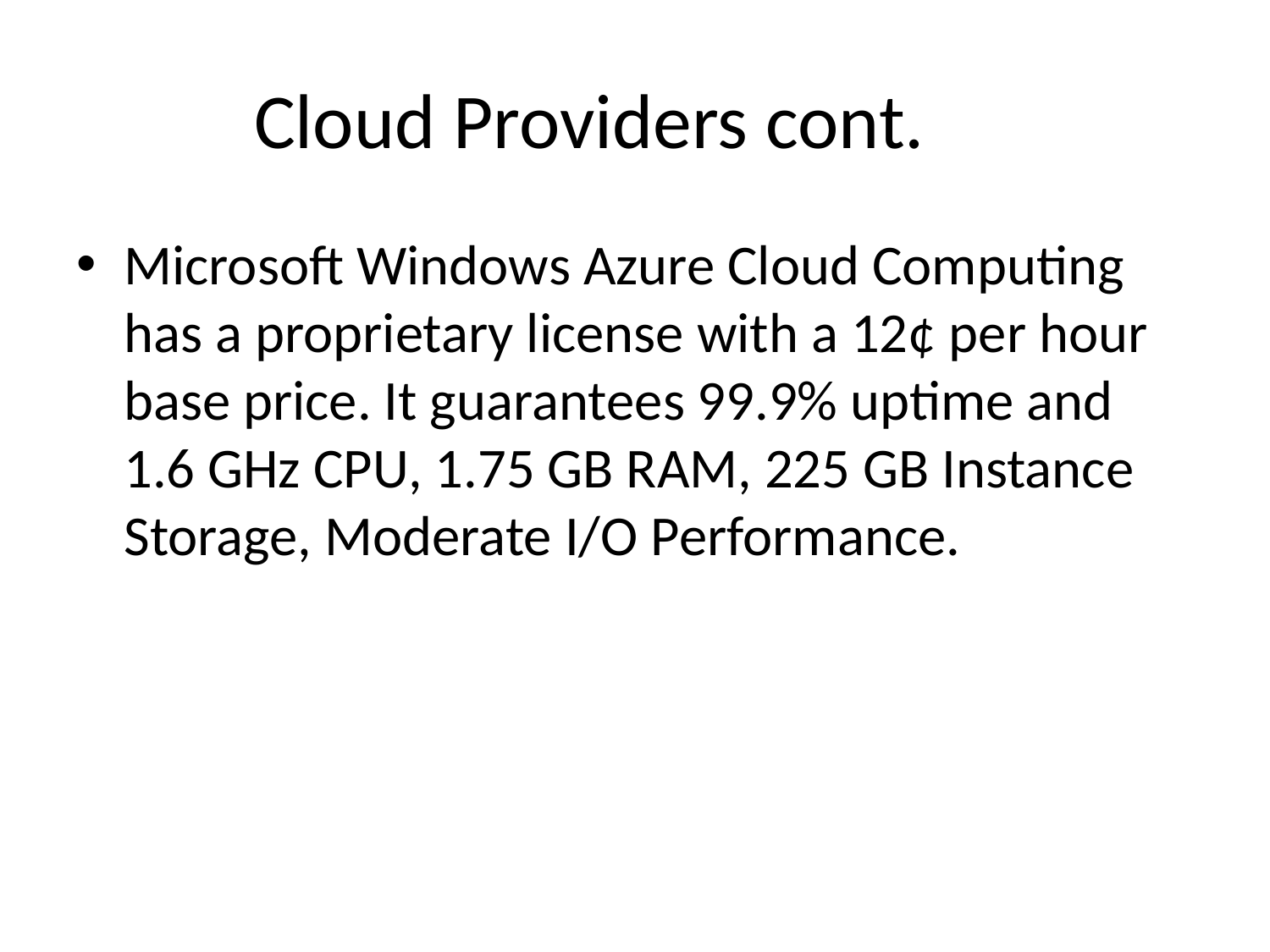

# Cloud Providers cont.
Microsoft Windows Azure Cloud Computing  has a proprietary license with a 12¢ per hour base price. It guarantees 99.9% uptime and 1.6 GHz CPU, 1.75 GB RAM, 225 GB Instance Storage, Moderate I/O Performance.